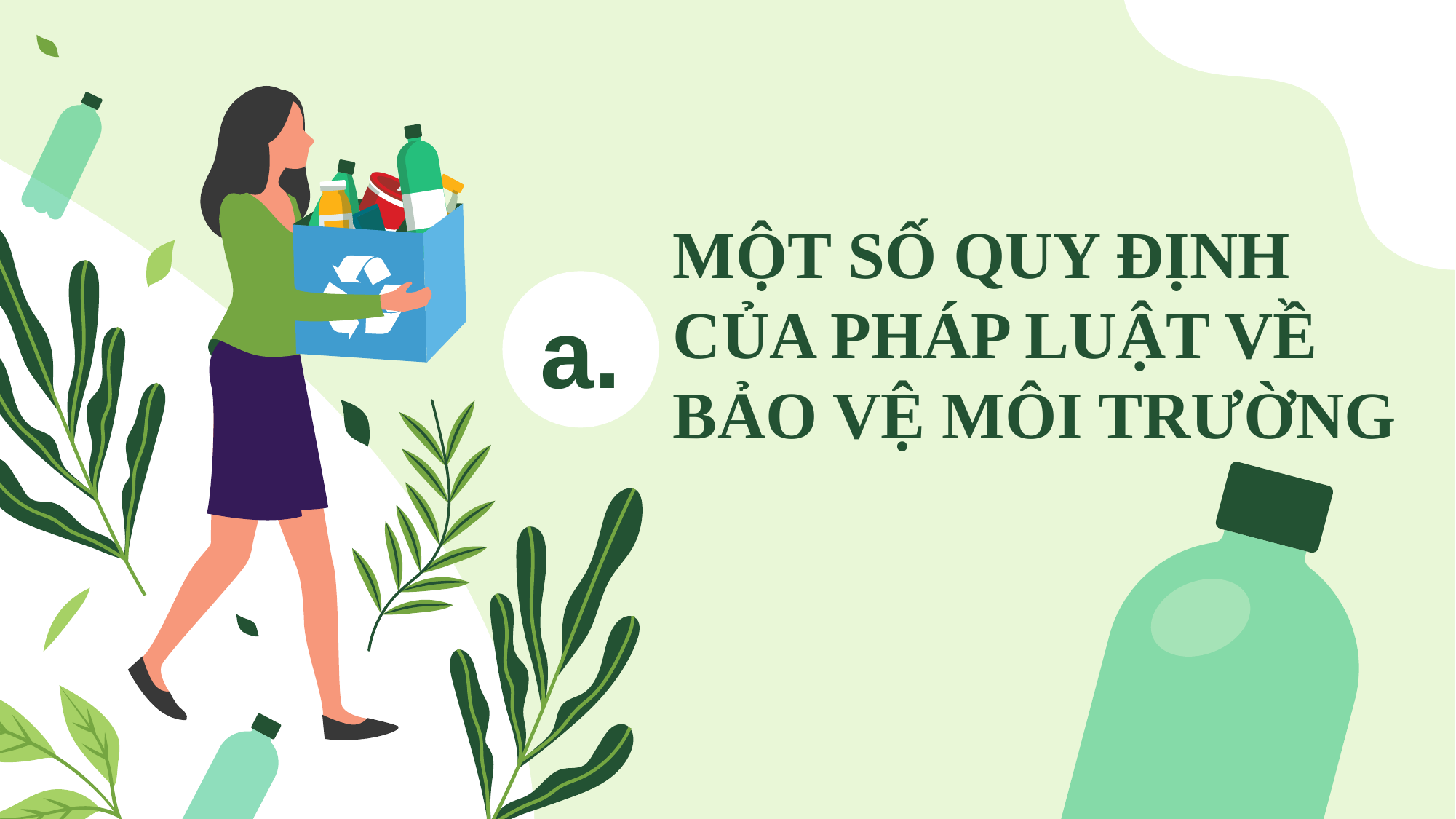

# MỘT SỐ QUY ĐỊNH CỦA PHÁP LUẬT VỀ BẢO VỆ MÔI TRƯỜNG

a.